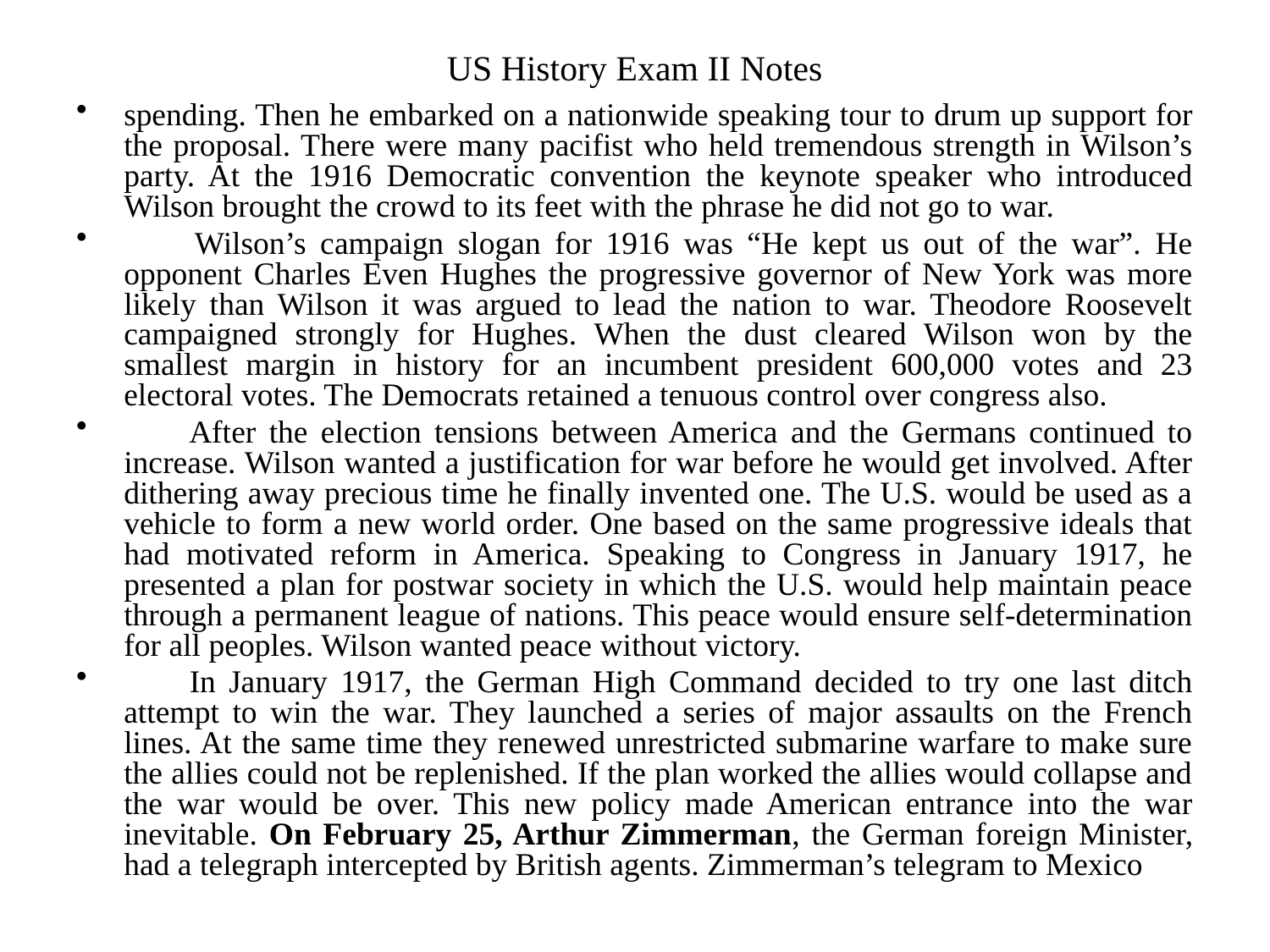

# US History Exam II Notes
spending. Then he embarked on a nationwide speaking tour to drum up support for the proposal. There were many pacifist who held tremendous strength in Wilson’s party. At the 1916 Democratic convention the keynote speaker who introduced Wilson brought the crowd to its feet with the phrase he did not go to war.
     Wilson’s campaign slogan for 1916 was “He kept us out of the war”. He opponent Charles Even Hughes the progressive governor of New York was more likely than Wilson it was argued to lead the nation to war. Theodore Roosevelt campaigned strongly for Hughes. When the dust cleared Wilson won by the smallest margin in history for an incumbent president 600,000 votes and 23 electoral votes. The Democrats retained a tenuous control over congress also.
     After the election tensions between America and the Germans continued to increase. Wilson wanted a justification for war before he would get involved. After dithering away precious time he finally invented one. The U.S. would be used as a vehicle to form a new world order. One based on the same progressive ideals that had motivated reform in America. Speaking to Congress in January 1917, he presented a plan for postwar society in which the U.S. would help maintain peace through a permanent league of nations. This peace would ensure self-determination for all peoples. Wilson wanted peace without victory.
     In January 1917, the German High Command decided to try one last ditch attempt to win the war. They launched a series of major assaults on the French lines. At the same time they renewed unrestricted submarine warfare to make sure the allies could not be replenished. If the plan worked the allies would collapse and the war would be over. This new policy made American entrance into the war inevitable. On February 25, Arthur Zimmerman, the German foreign Minister, had a telegraph intercepted by British agents. Zimmerman’s telegram to Mexico